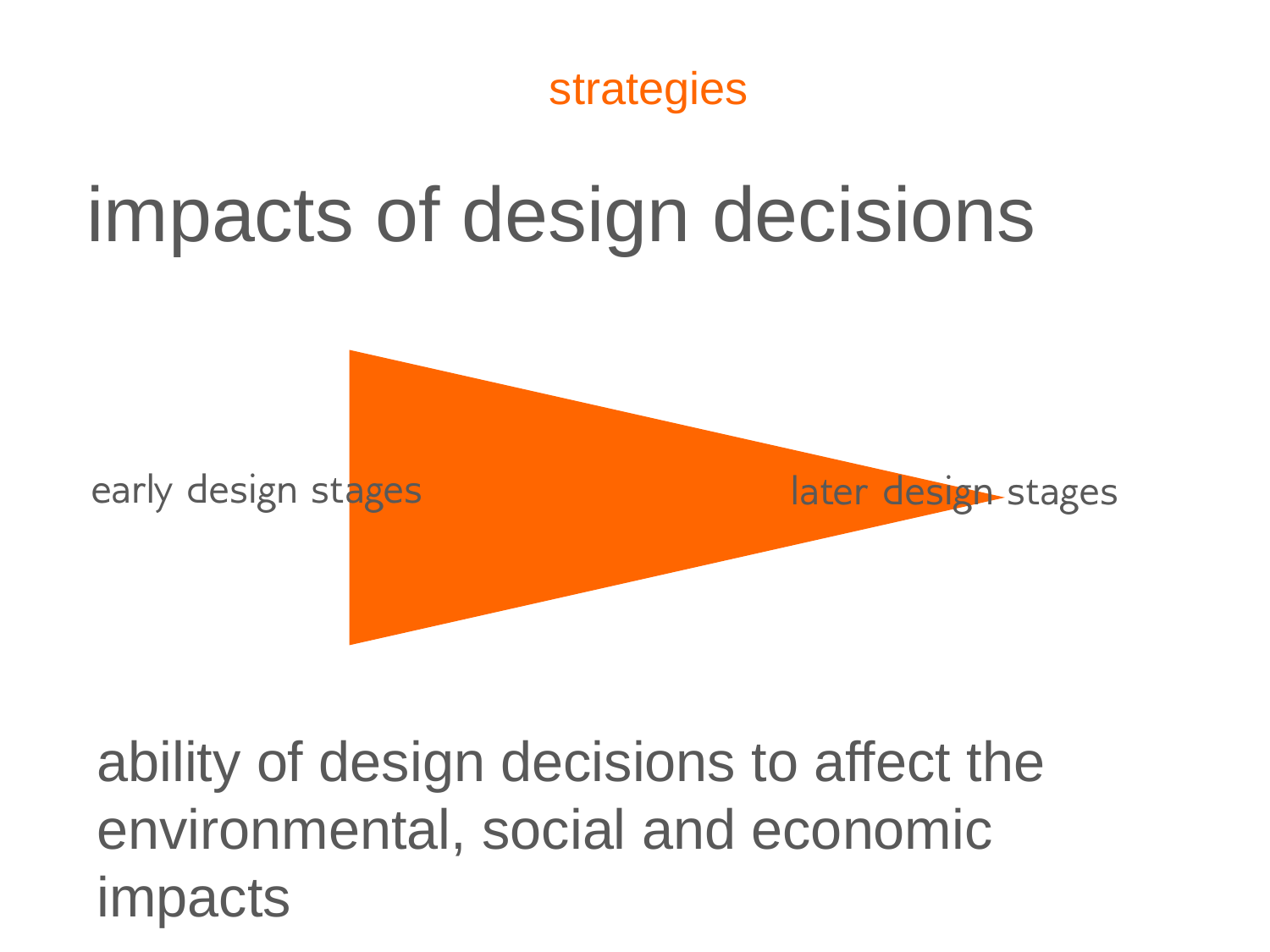

sustainable decisions: strategies
impacts of design decisions

early design stages
later design stages
ability of design decisions to affect the
environmental, social and economic impacts